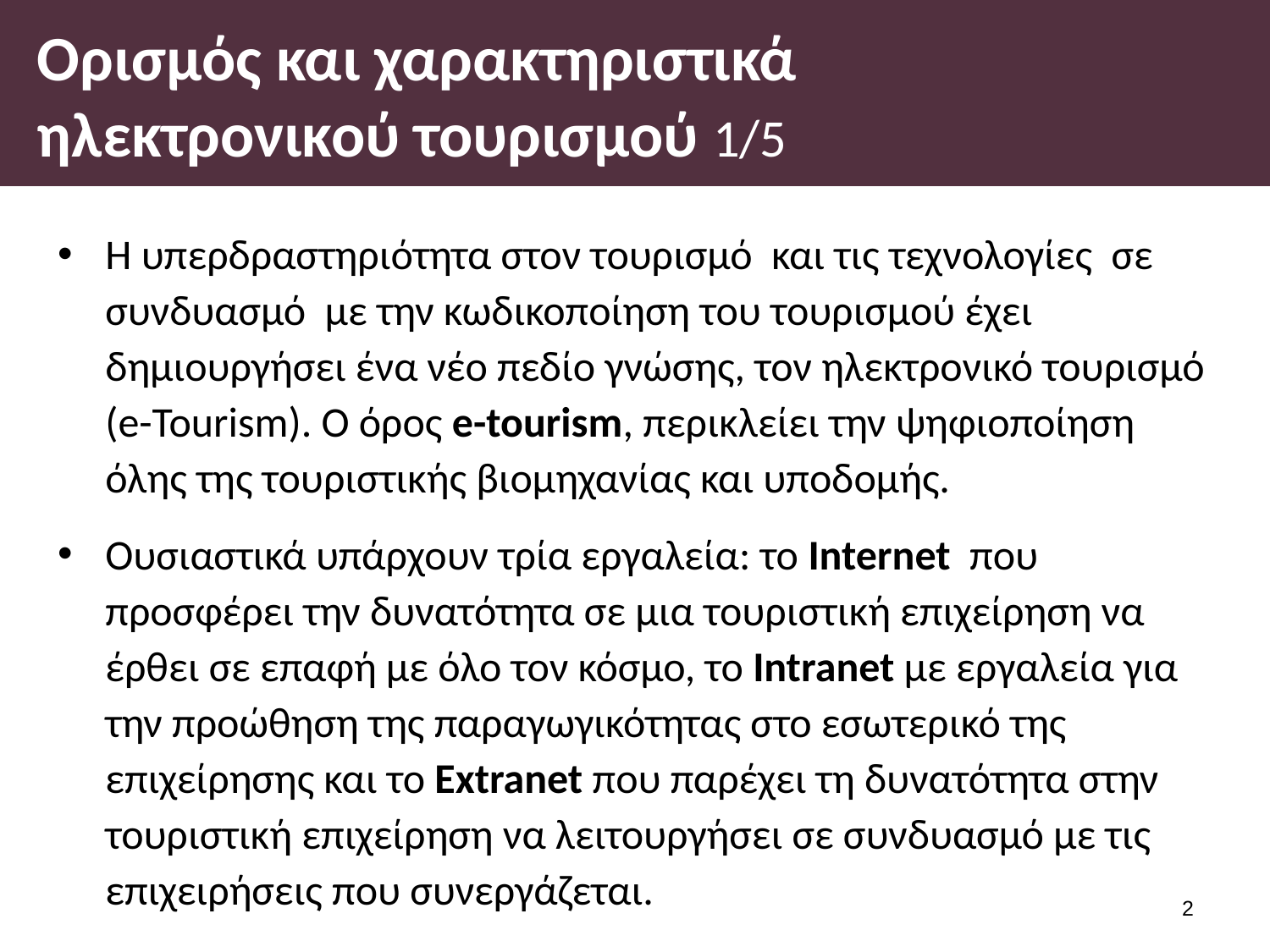

# Ορισμός και χαρακτηριστικά ηλεκτρονικού τουρισμού 1/5
Η υπερδραστηριότητα στον τουρισμό  και τις τεχνολογίες  σε συνδυασμό  με την κωδικοποίηση του τουρισμού έχει δημιουργήσει ένα νέο πεδίο γνώσης, τον ηλεκτρονικό τουρισμό (e-Tourism). Ο όρος e-tourism, περικλείει την ψηφιοποίηση όλης της τουριστικής βιομηχανίας και υποδομής.
Ουσιαστικά υπάρχουν τρία εργαλεία: το Internet  που προσφέρει την δυνατότητα σε μια τουριστική επιχείρηση να έρθει σε επαφή με όλο τον κόσμο, το Intranet με εργαλεία για την προώθηση της παραγωγικότητας στο εσωτερικό της επιχείρησης και το Extranet που παρέχει τη δυνατότητα στην τουριστική επιχείρηση να λειτουργήσει σε συνδυασμό με τις επιχειρήσεις που συνεργάζεται.
2